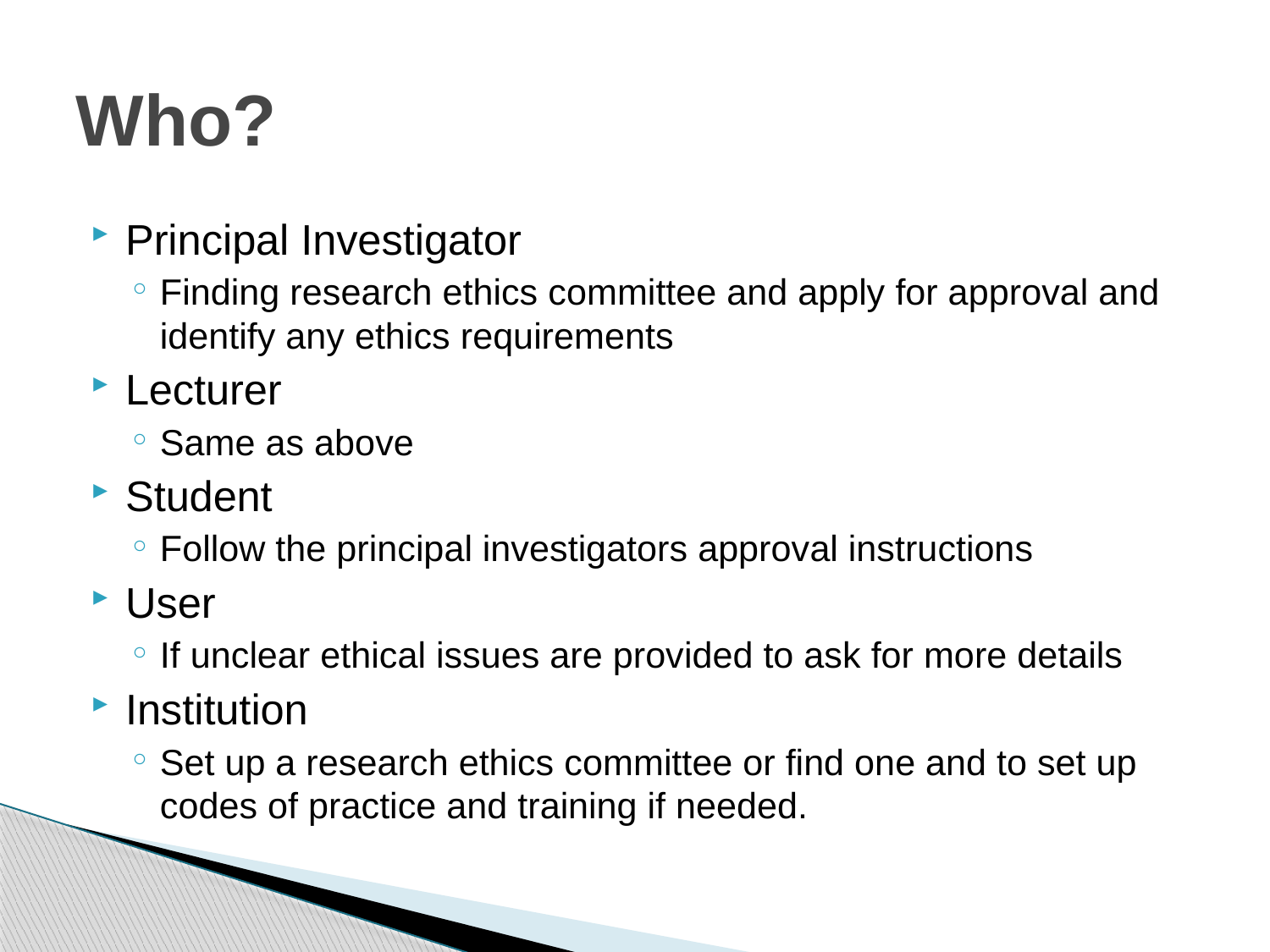

# Who?
Principal Investigator
Finding research ethics committee and apply for approval and identify any ethics requirements
Lecturer
Same as above
Student
Follow the principal investigators approval instructions
User
If unclear ethical issues are provided to ask for more details
Institution
Set up a research ethics committee or find one and to set up codes of practice and training if needed.